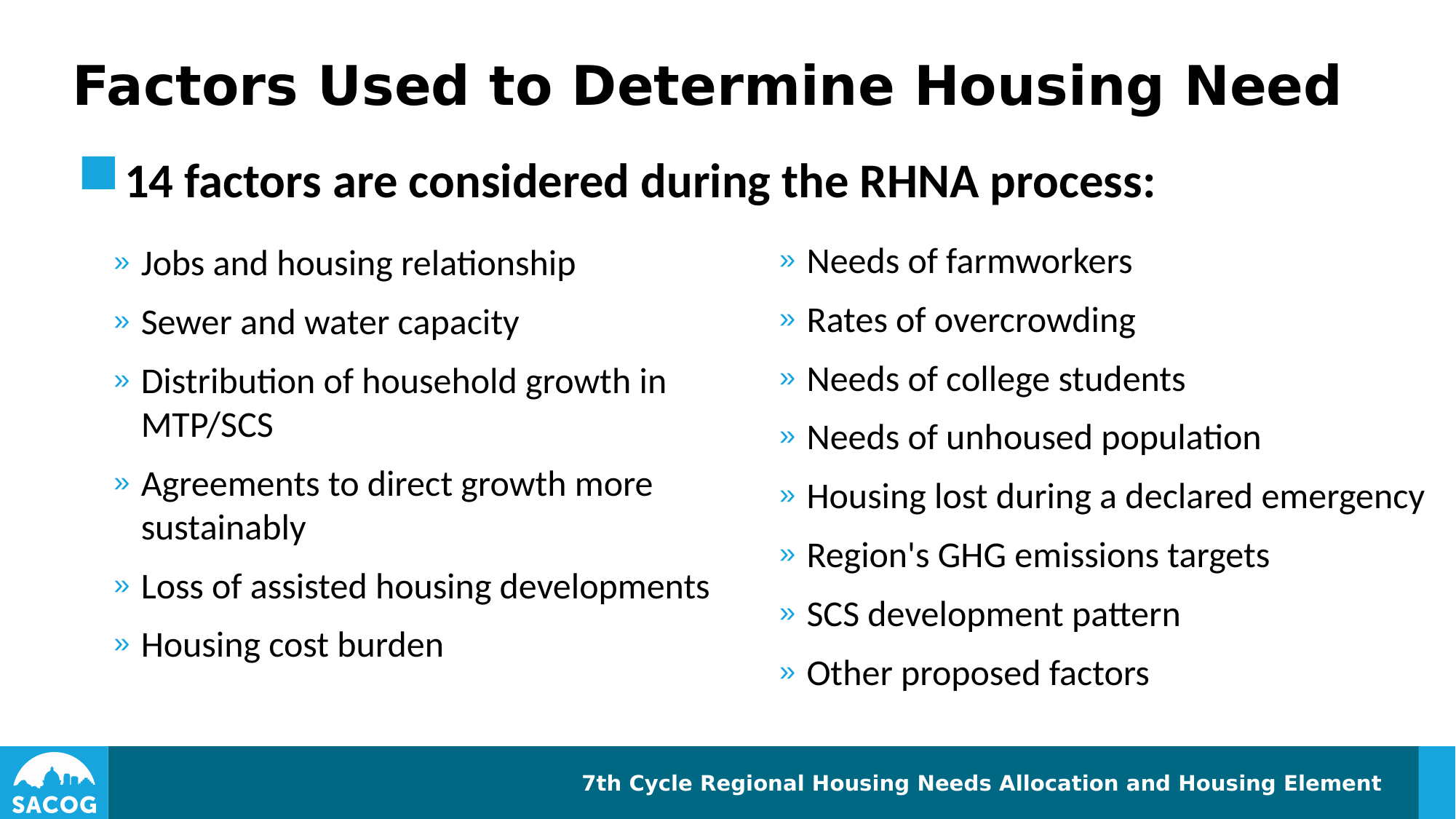

# Factors Used to Determine Housing Need
14 factors are considered during the RHNA process:
Jobs and housing relationship
Sewer and water capacity
Distribution of household growth in MTP/SCS
Agreements to direct growth more sustainably
Loss of assisted housing developments
Housing cost burden

Needs of farmworkers
Rates of overcrowding
Needs of college students
Needs of unhoused population
Housing lost during a declared emergency
Region's GHG emissions targets
SCS development pattern
Other proposed factors